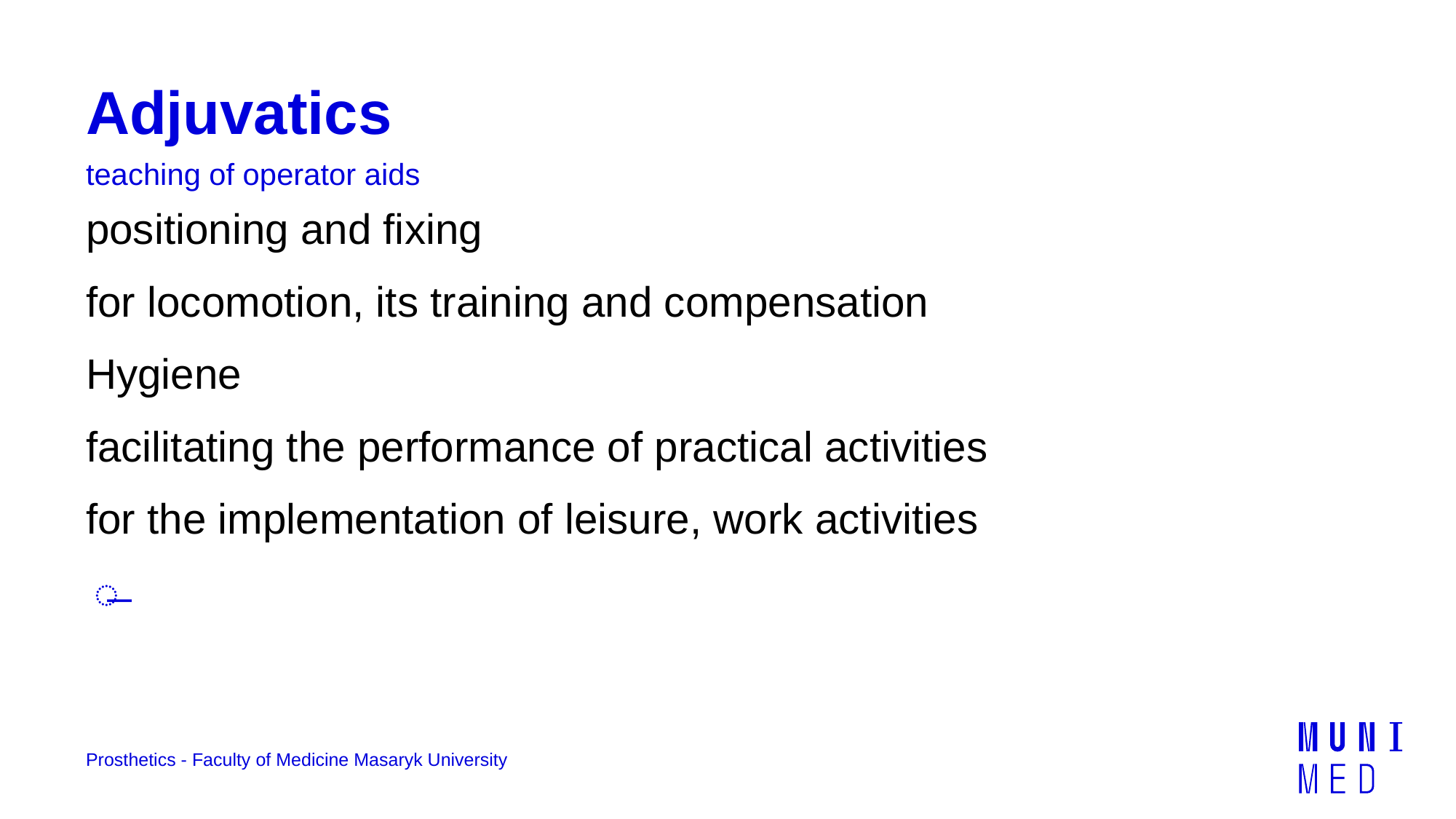

# Adjuvatics
teaching of operator aids

positioning and fixing
for locomotion, its training and compensation
Hygiene
facilitating the performance of practical activities
for the implementation of leisure, work activities

Prosthetics - Faculty of Medicine Masaryk University